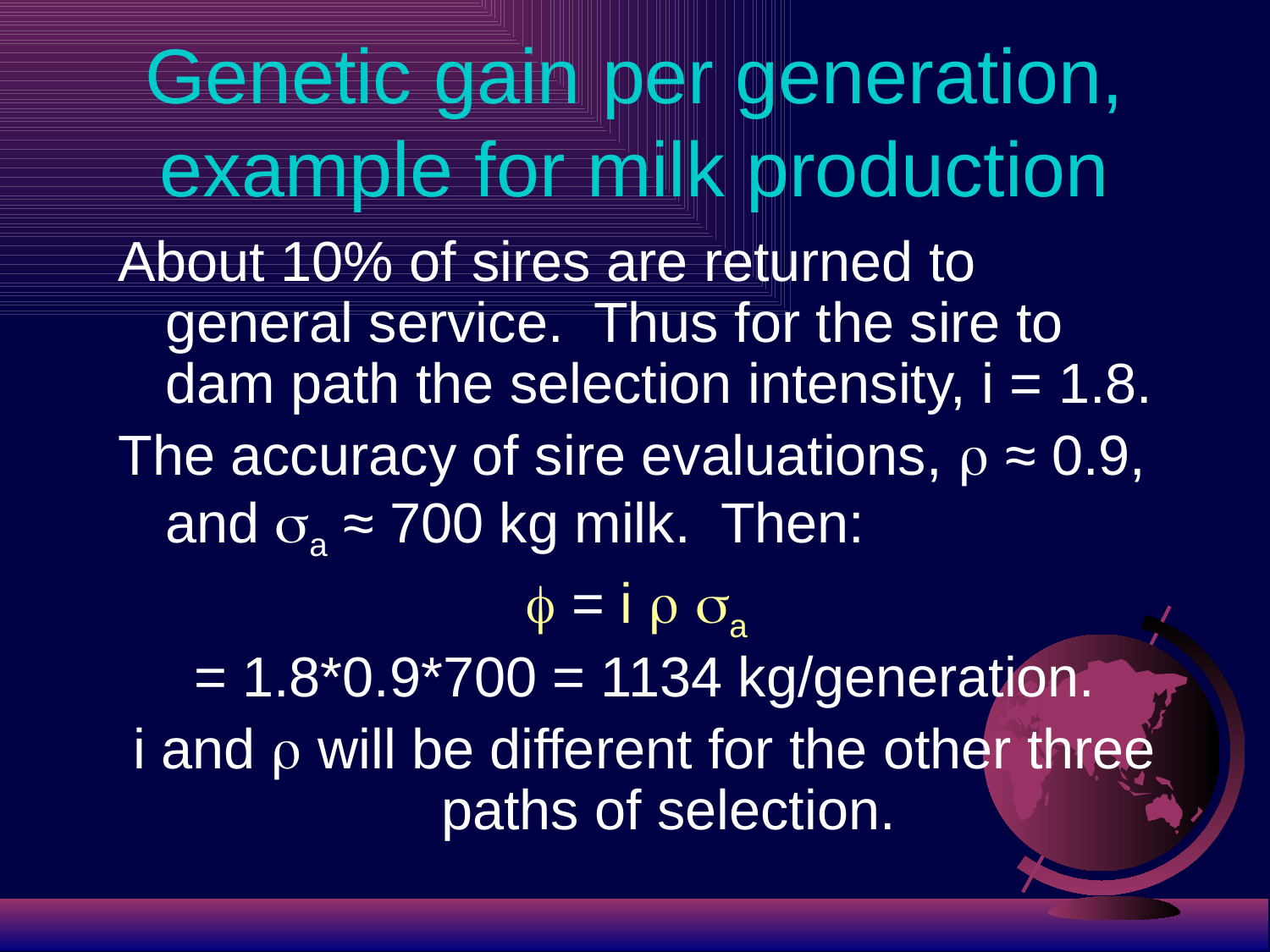

# Genetic gain per generation, example for milk production
About 10% of sires are returned to general service.  Thus for the sire to dam path the selection intensity, i = 1.8.
The accuracy of sire evaluations, ρ ≈ 0.9, and σa ≈ 700 kg milk.  Then:
φ = i ρ σa
= 1.8*0.9*700 = 1134 kg/generation.
i and ρ will be different for the other three paths of selection.